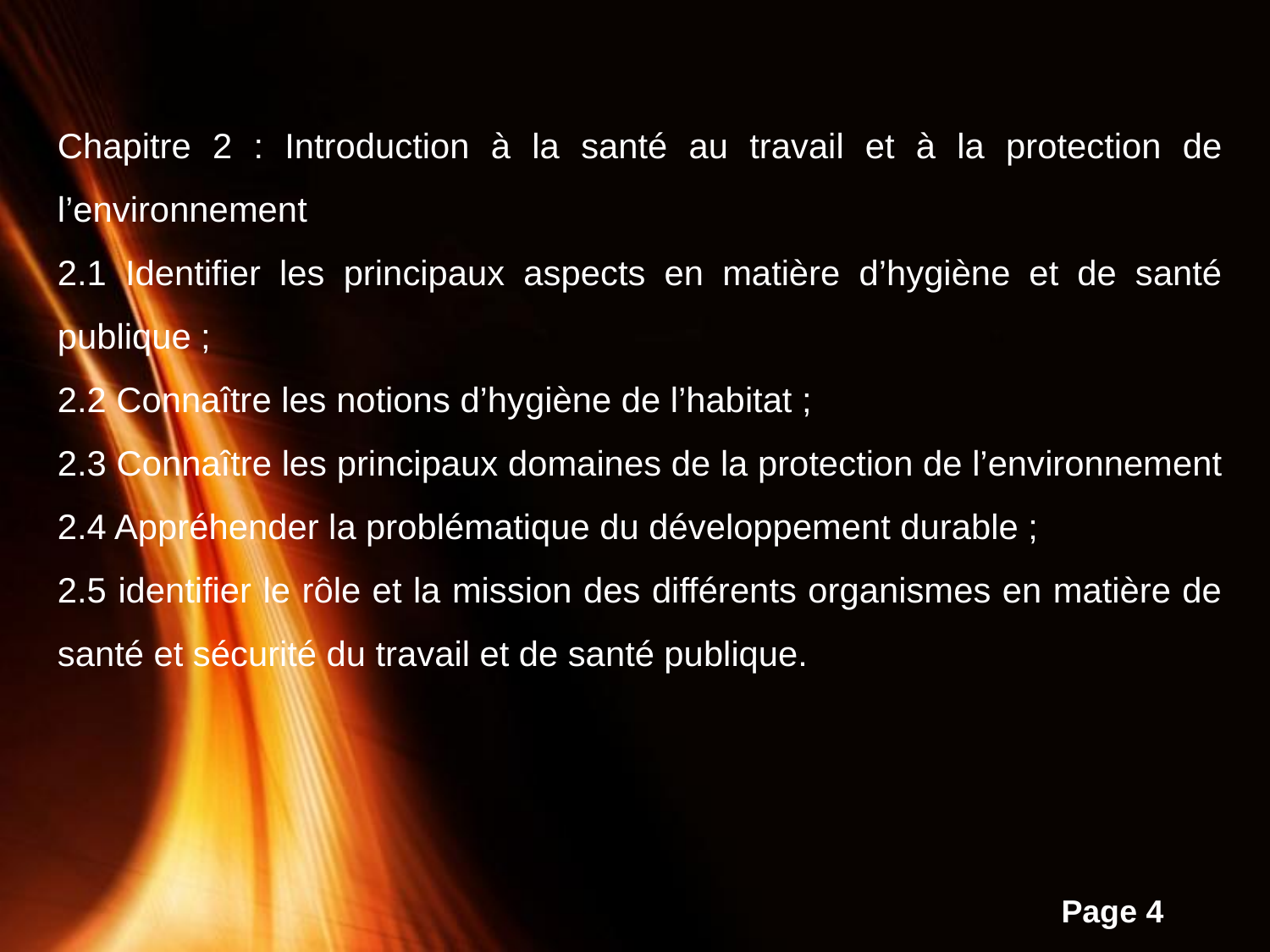

Chapitre 2 : Introduction à la santé au travail et à la protection de l’environnement
2.1 Identifier les principaux aspects en matière d’hygiène et de santé publique ;
2.2 Connaître les notions d’hygiène de l’habitat ;
2.3 Connaître les principaux domaines de la protection de l’environnement 2.4 Appréhender la problématique du développement durable ;
2.5 identifier le rôle et la mission des différents organismes en matière de santé et sécurité du travail et de santé publique.